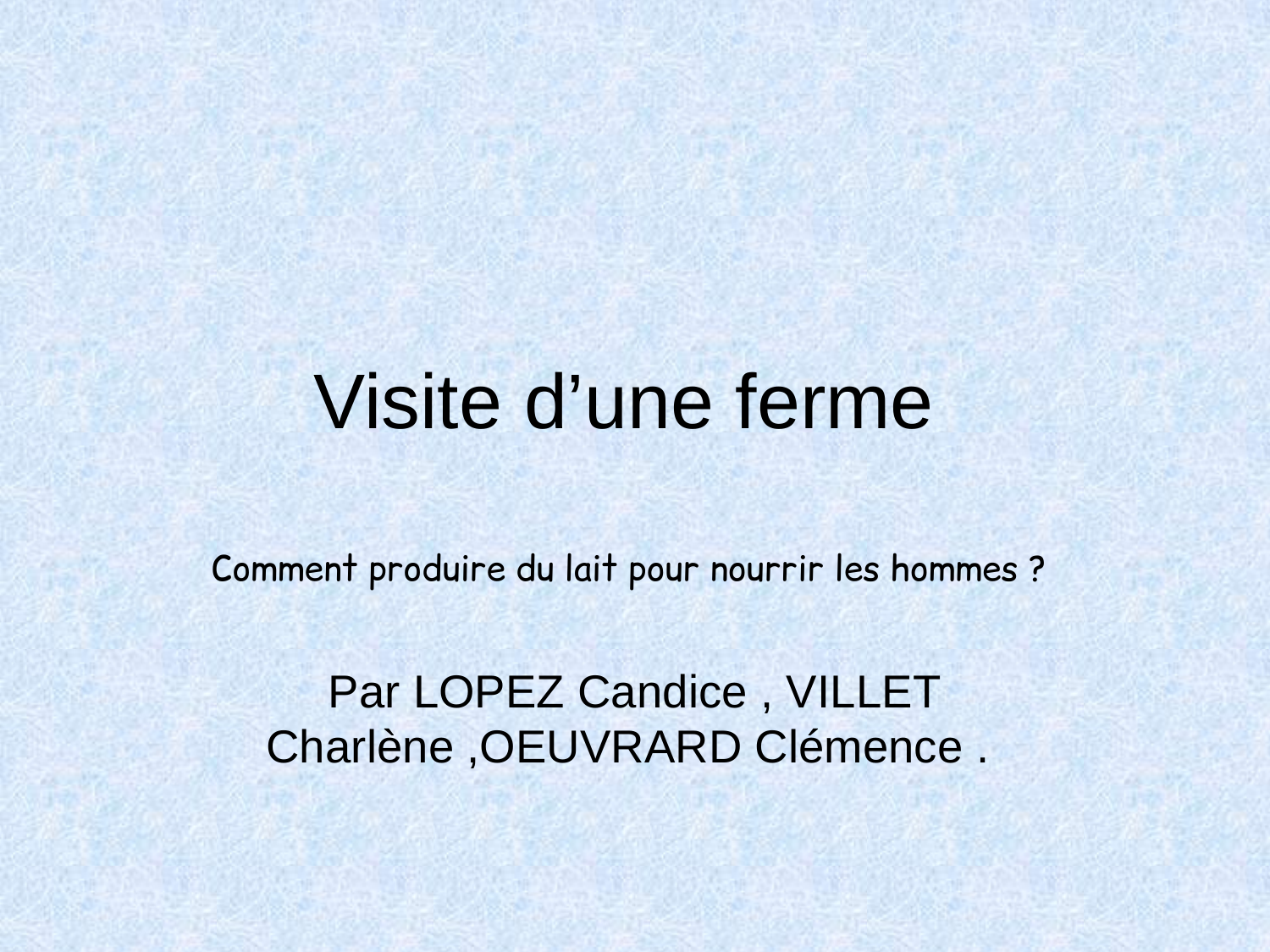

# Visite d’une ferme
Comment produire du lait pour nourrir les hommes ?

Par LOPEZ Candice , VILLET Charlène ,OEUVRARD Clémence .